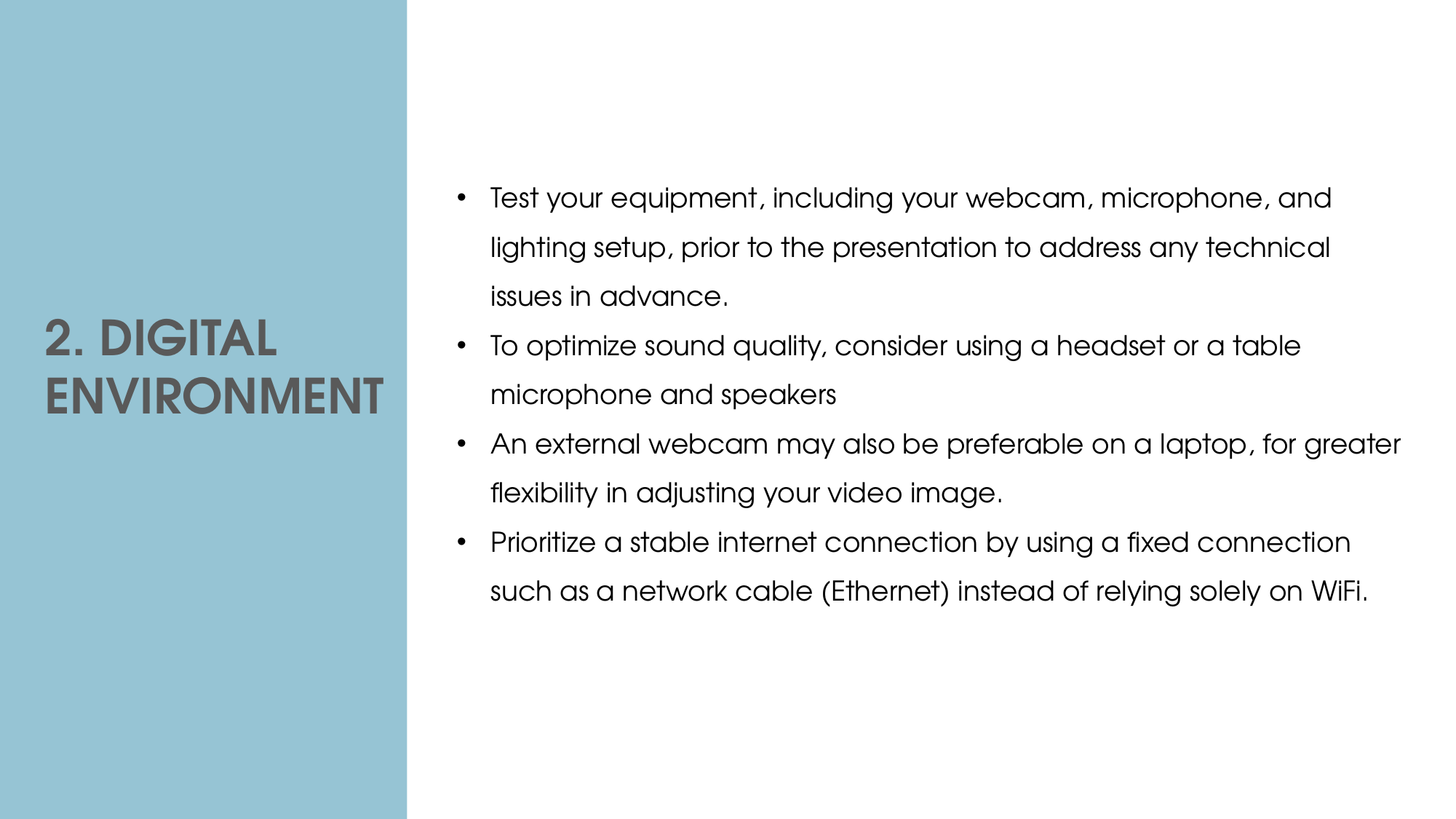

Test your equipment, including your webcam, microphone, and lighting setup, prior to the presentation to address any technical issues in advance.
To optimize sound quality, consider using a headset or a table microphone and speakers
An external webcam may also be preferable on a laptop, for greater flexibility in adjusting your video image.
Prioritize a stable internet connection by using a fixed connection such as a network cable (Ethernet) instead of relying solely on WiFi.

2. DIGITAL ENVIRONMENT